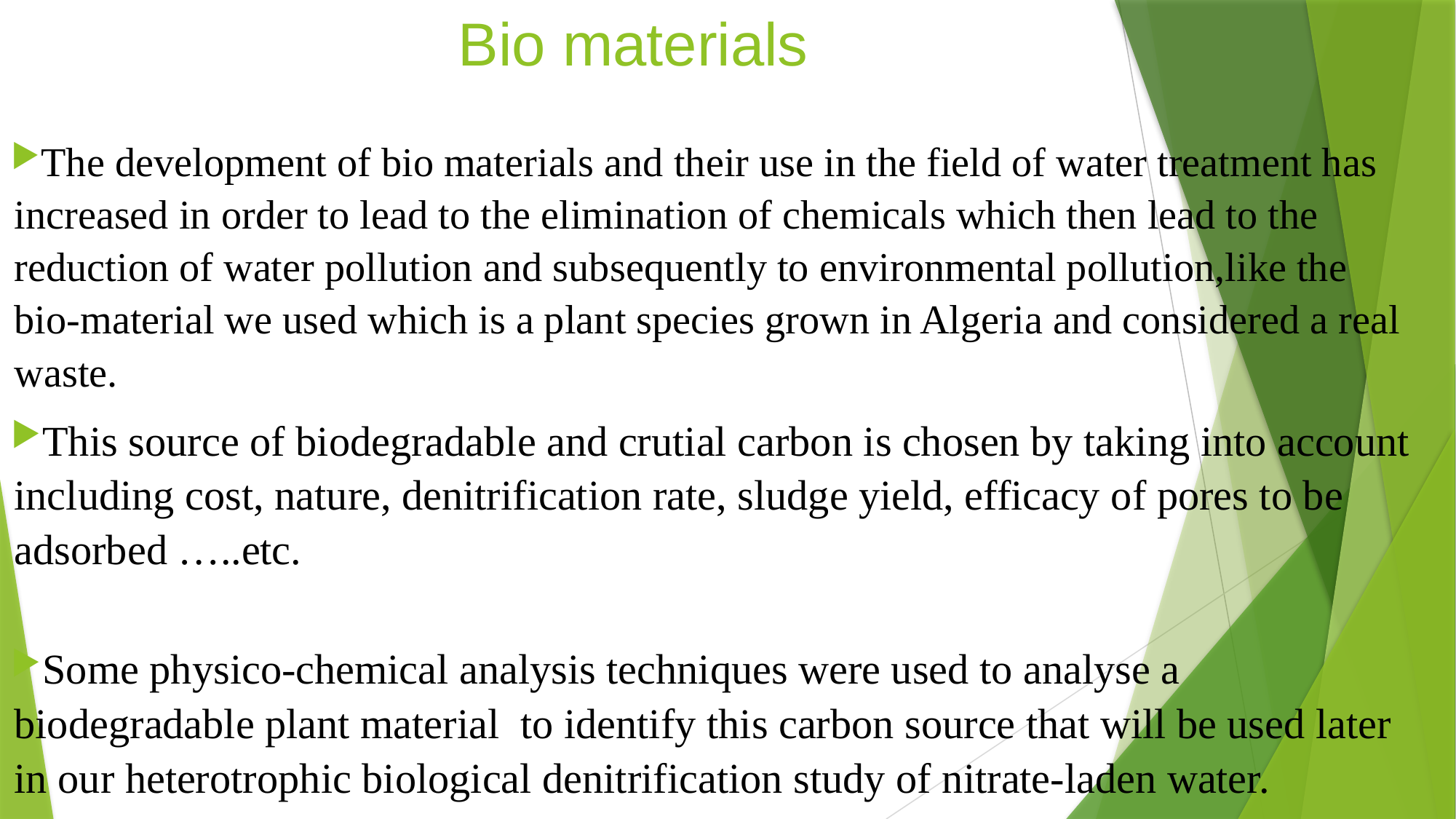

# Bio materials

The development of bio materials and their use in the field of water treatment has increased in order to lead to the elimination of chemicals which then lead to the reduction of water pollution and subsequently to environmental pollution,like the bio-material we used which is a plant species grown in Algeria and considered a real waste.
This source of biodegradable and crutial carbon is chosen by taking into account including cost, nature, denitrification rate, sludge yield, efficacy of pores to be adsorbed …..etc.

Some physico-chemical analysis techniques were used to analyse a biodegradable plant material  to identify this carbon source that will be used later in our heterotrophic biological denitrification study of nitrate-laden water.